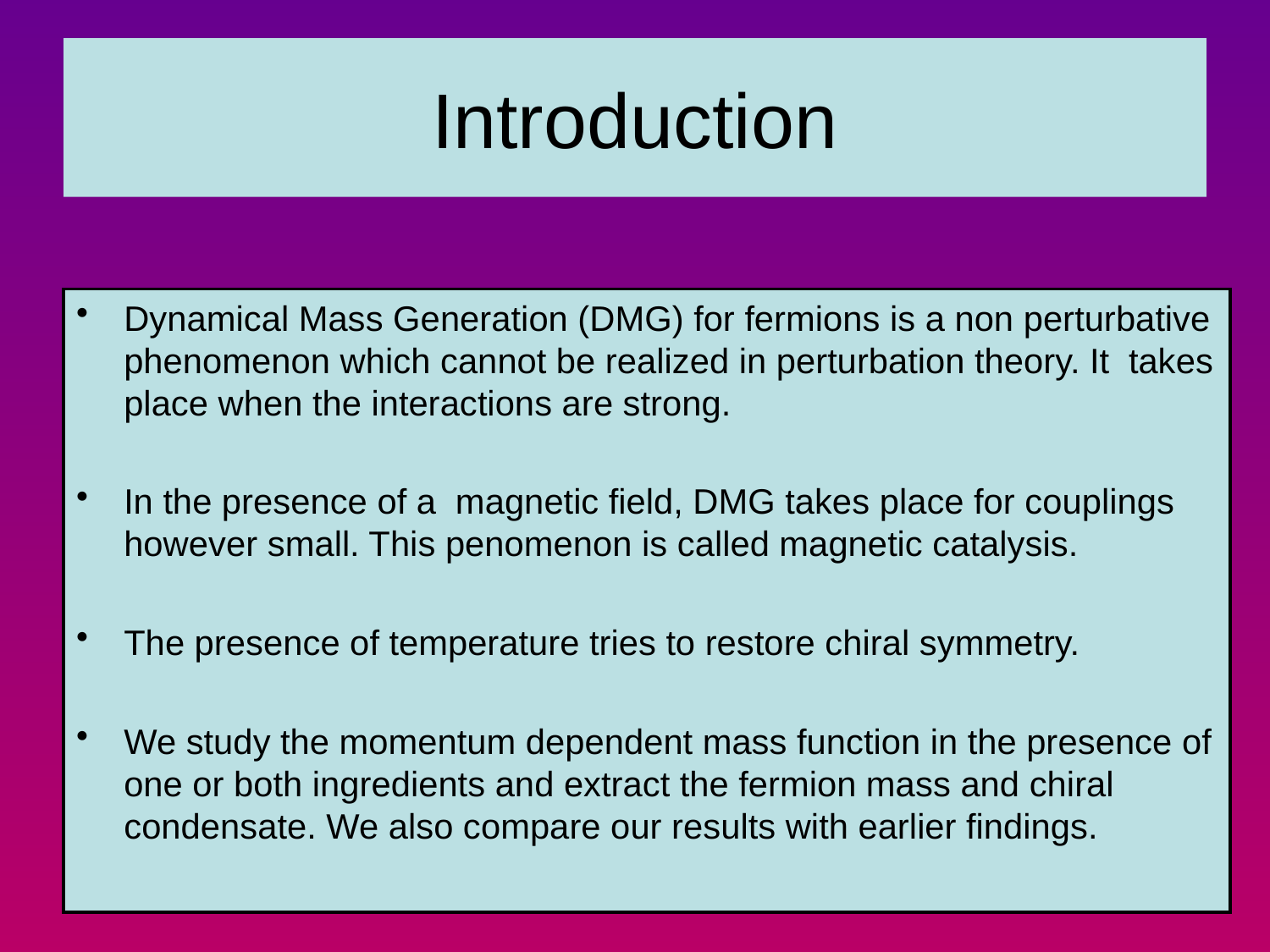

# Introduction
Dynamical Mass Generation (DMG) for fermions is a non perturbative phenomenon which cannot be realized in perturbation theory. It  takes place when the interactions are strong.

In the presence of a  magnetic field, DMG takes place for couplings however small. This penomenon is called magnetic catalysis.

The presence of temperature tries to restore chiral symmetry.

We study the momentum dependent mass function in the presence of one or both ingredients and extract the fermion mass and chiral condensate. We also compare our results with earlier findings.
3